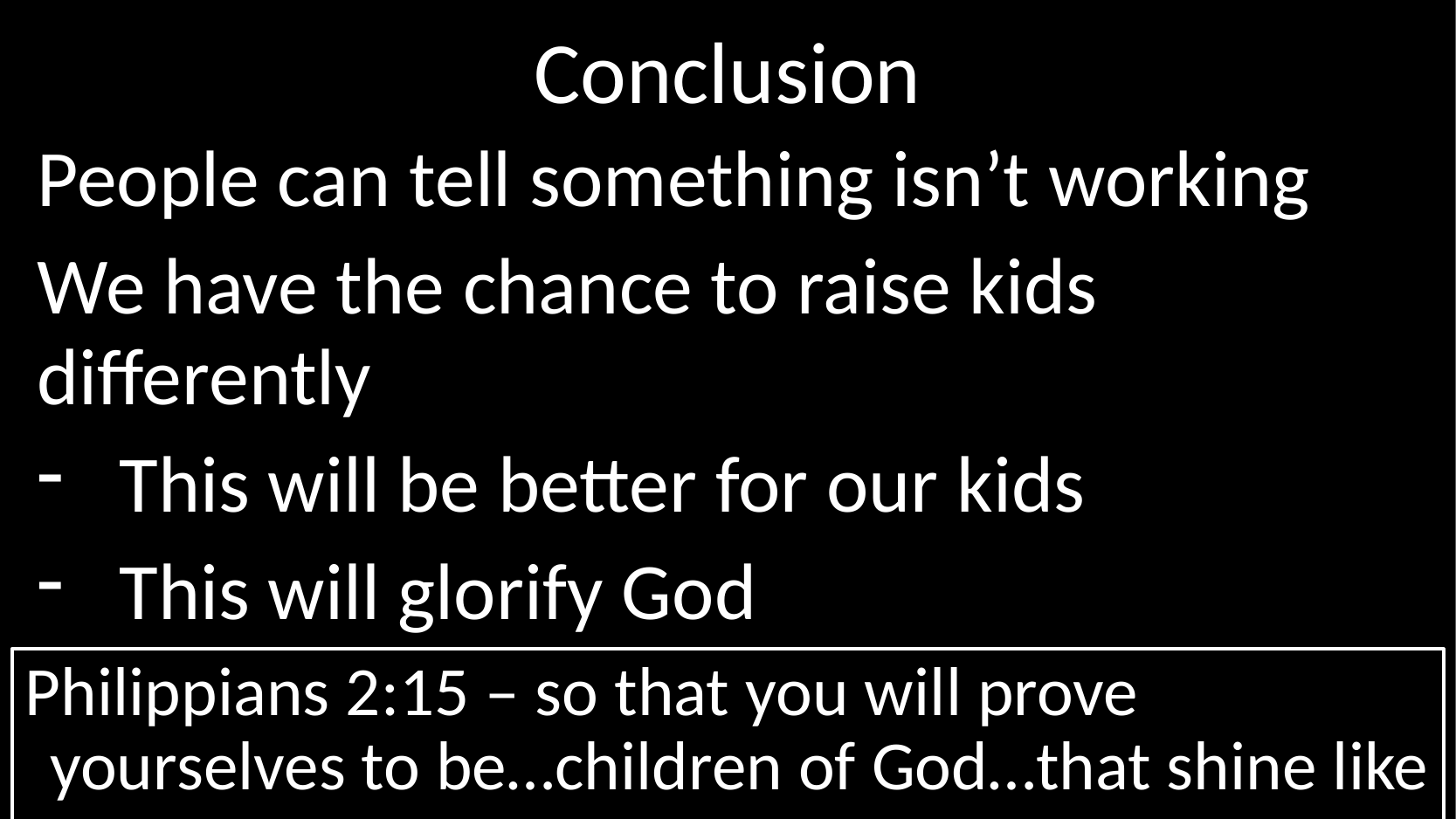

# Conclusion
People can tell something isn’t working
We have the chance to raise kids differently
This will be better for our kids
This will glorify God
Philippians 2:15 – so that you will prove yourselves to be…children of God…that shine like stars